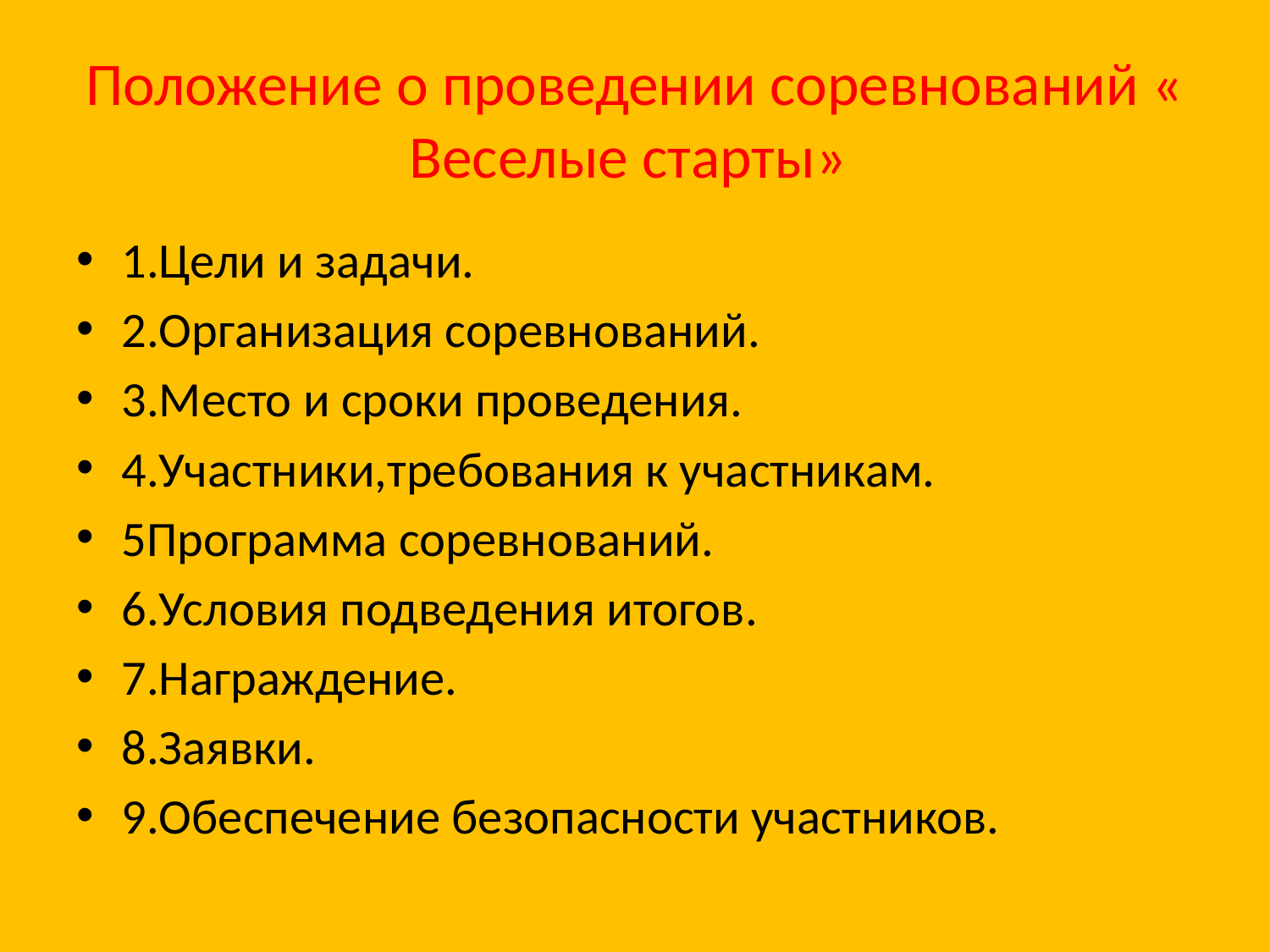

# Положение о проведении соревнований « Веселые старты»
1.Цели и задачи.
2.Организация соревнований.
3.Место и сроки проведения.
4.Участники,требования к участникам.
5Программа соревнований.
6.Условия подведения итогов.
7.Награждение.
8.Заявки.
9.Обеспечение безопасности участников.